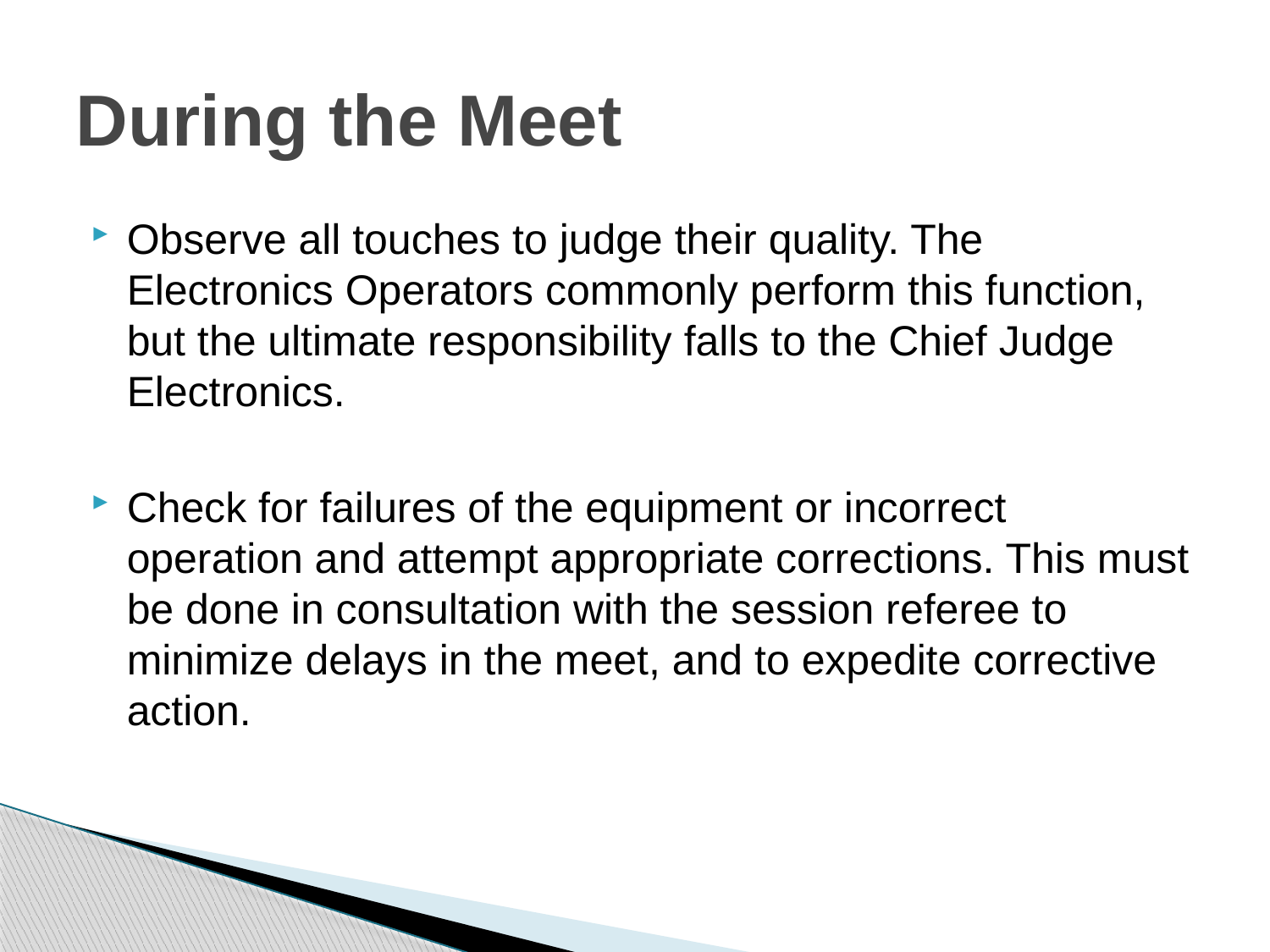

# During the Meet
Observe all touches to judge their quality. The Electronics Operators commonly perform this function, but the ultimate responsibility falls to the Chief Judge Electronics.

Check for failures of the equipment or incorrect operation and attempt appropriate corrections. This must be done in consultation with the session referee to minimize delays in the meet, and to expedite corrective action.